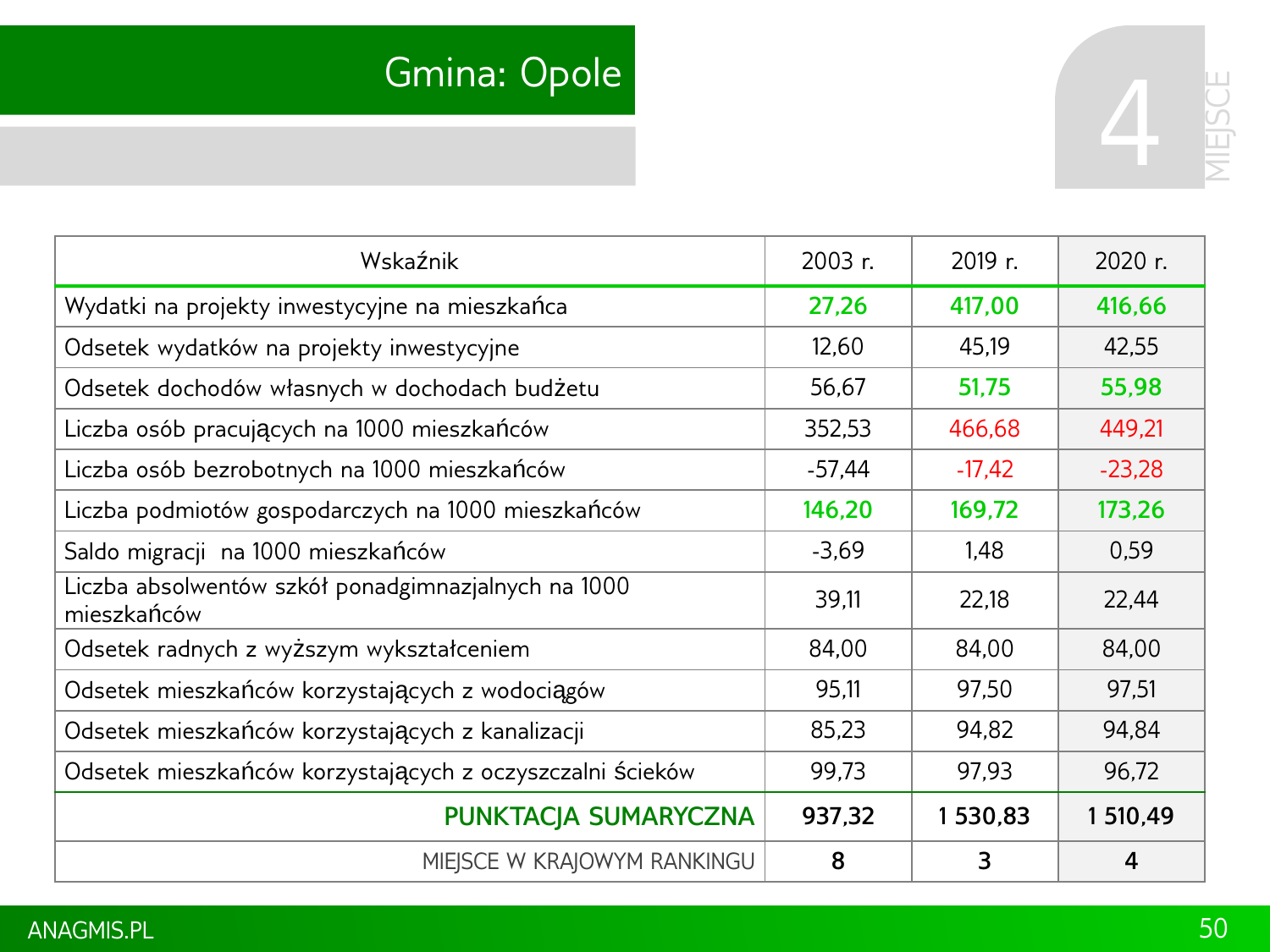

Gmina: Opole

4
MIEJSCE
| Wskaźnik | 2003 r. | 2019 r. | 2020 r. |
| --- | --- | --- | --- |
| Wydatki na projekty inwestycyjne na mieszkańca | 27,26 | 417,00 | 416,66 |
| Odsetek wydatków na projekty inwestycyjne | 12,60 | 45,19 | 42,55 |
| Odsetek dochodów własnych w dochodach budżetu | 56,67 | 51,75 | 55,98 |
| Liczba osób pracujących na 1000 mieszkańców | 352,53 | 466,68 | 449,21 |
| Liczba osób bezrobotnych na 1000 mieszkańców | -57,44 | -17,42 | -23,28 |
| Liczba podmiotów gospodarczych na 1000 mieszkańców | 146,20 | 169,72 | 173,26 |
| Saldo migracji na 1000 mieszkańców | -3,69 | 1,48 | 0,59 |
| Liczba absolwentów szkół ponadgimnazjalnych na 1000 mieszkańców | 39,11 | 22,18 | 22,44 |
| Odsetek radnych z wyższym wykształceniem | 84,00 | 84,00 | 84,00 |
| Odsetek mieszkańców korzystających z wodociągów | 95,11 | 97,50 | 97,51 |
| Odsetek mieszkańców korzystających z kanalizacji | 85,23 | 94,82 | 94,84 |
| Odsetek mieszkańców korzystających z oczyszczalni ścieków | 99,73 | 97,93 | 96,72 |
| PUNKTACJA SUMARYCZNA | 937,32 | 1 530,83 | 1 510,49 |
| MIEJSCE W KRAJOWYM RANKINGU | 8 | 3 | 4 |
50

ANAGMIS.PL